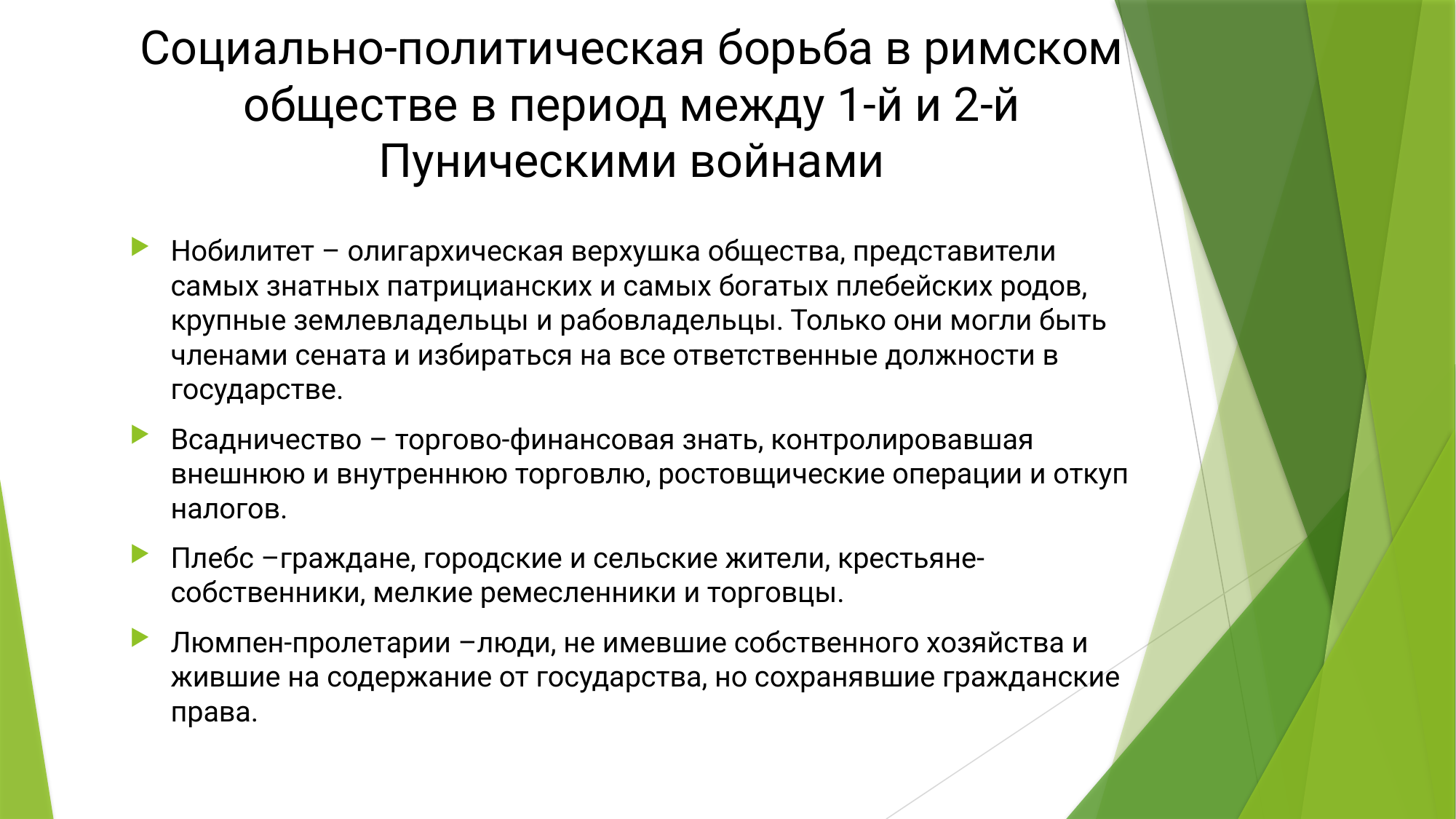

# Социально-политическая борьба в римском обществе в период между 1-й и 2-й Пуническими войнами
Нобилитет – олигархическая верхушка общества, представители самых знатных патрицианских и самых богатых плебейских родов, крупные землевладельцы и рабовладельцы. Только они могли быть членами сената и избираться на все ответственные должности в государстве.
Всадничество – торгово-финансовая знать, контролировавшая внешнюю и внутреннюю торговлю, ростовщические операции и откуп налогов.
Плебс –граждане, городские и сельские жители, крестьяне-собственники, мелкие ремесленники и торговцы.
Люмпен-пролетарии –люди, не имевшие собственного хозяйства и жившие на содержание от государства, но сохранявшие гражданские права.